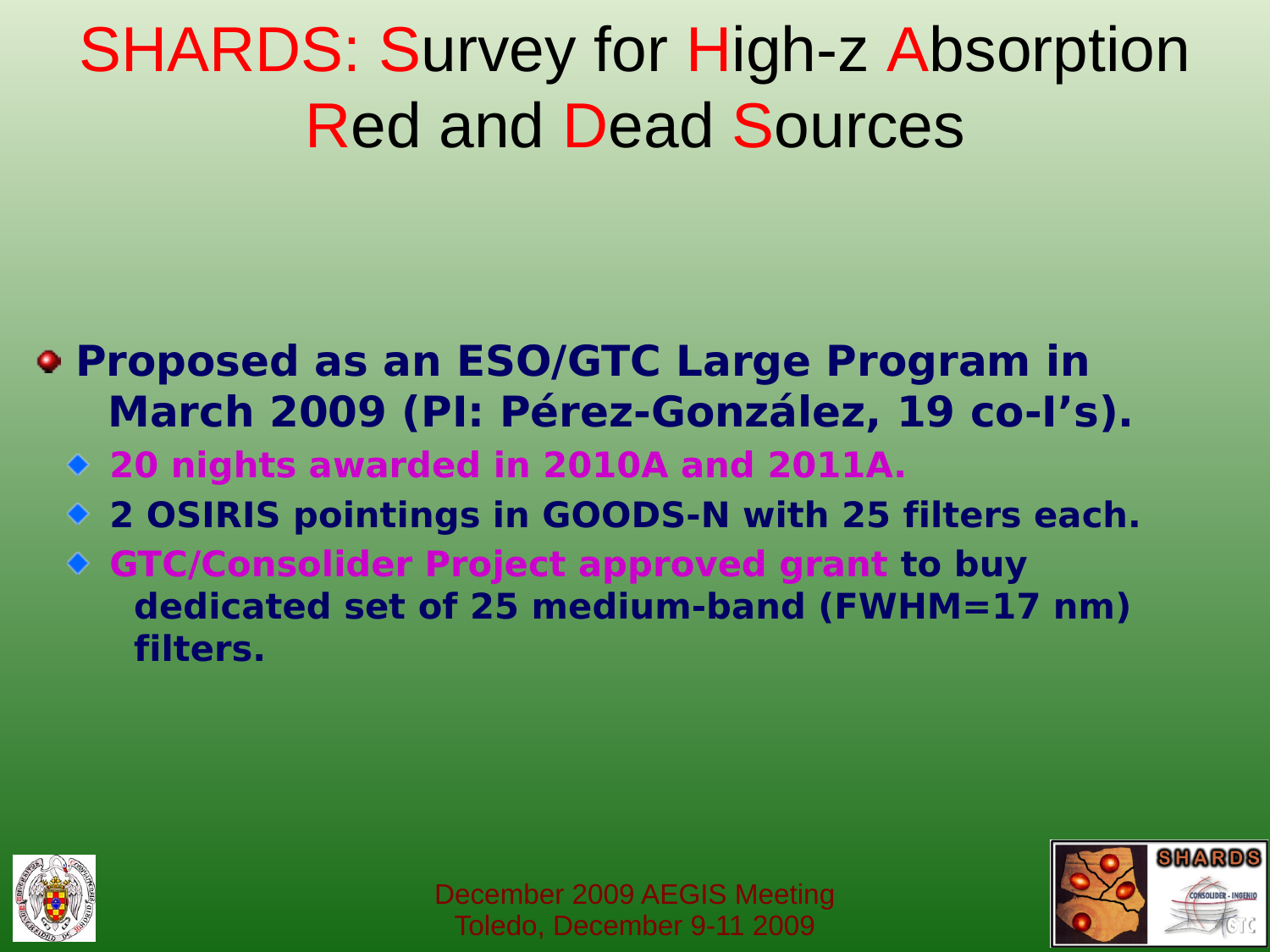

# SHARDS: Survey for High-z Absorption Red and Dead Sources
 Proposed as an ESO/GTC Large Program in
   March 2009 (PI: Pérez-González, 19 co-I’s).
 20 nights awarded in 2010A and 2011A.
 2 OSIRIS pointings in GOODS-N with 25 filters each.
 GTC/Consolider Project approved grant to buy
   dedicated set of 25 medium-band (FWHM=17 nm)
   filters.